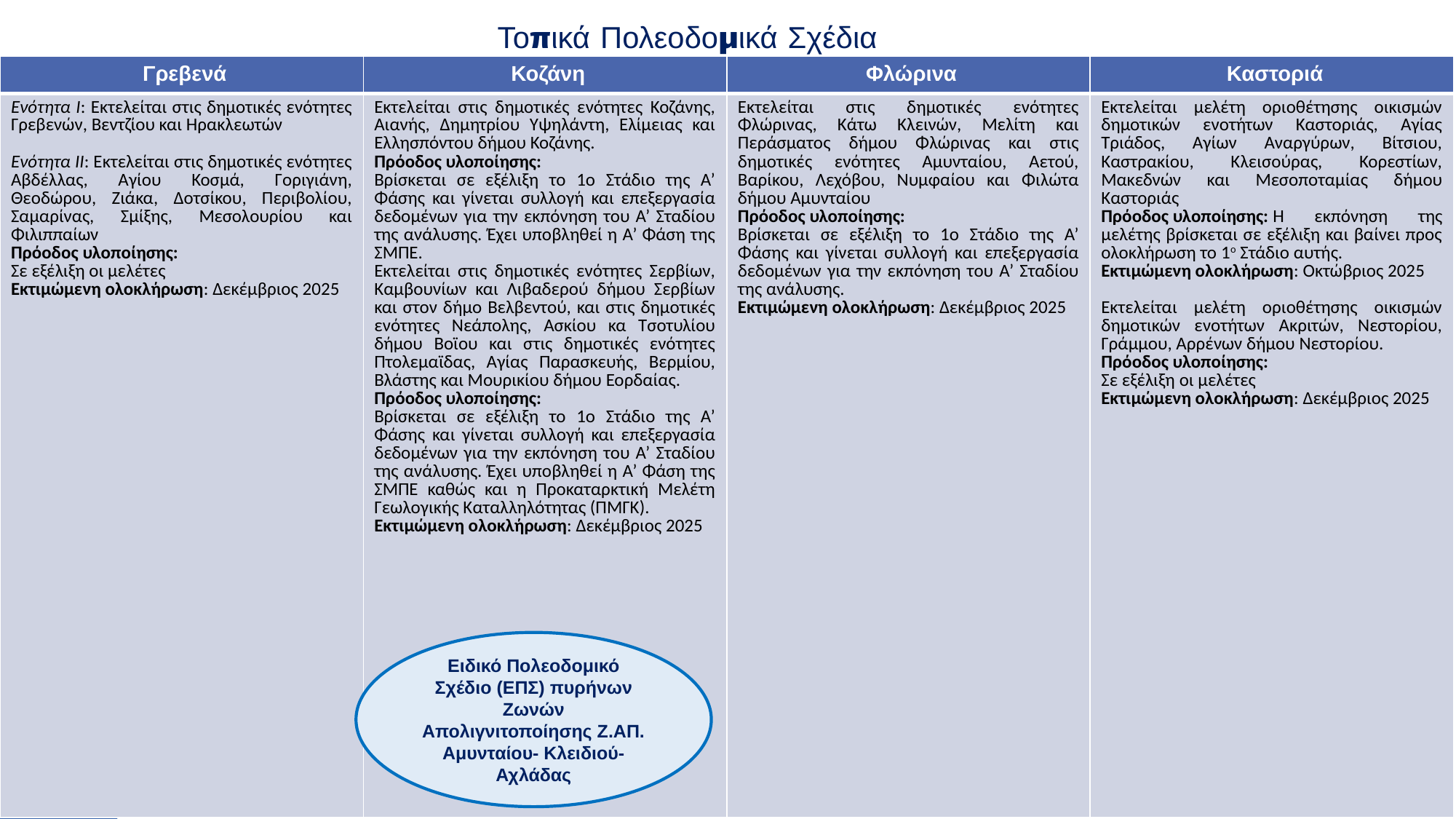

Τοπικά Πολεοδομικά Σχέδια
| Γρεβενά | Κοζάνη | Φλώρινα | Καστοριά |
| --- | --- | --- | --- |
| Ενότητα Ι: Εκτελείται στις δημοτικές ενότητες Γρεβενών, Βεντζίου και Ηρακλεωτών Ενότητα ΙΙ: Εκτελείται στις δημοτικές ενότητες Αβδέλλας, Αγίου Κοσμά, Γοριγιάνη, Θεοδώρου, Ζιάκα, Δοτσίκου, Περιβολίου, Σαμαρίνας, Σμίξης, Μεσολουρίου και Φιλιππαίων Πρόοδος υλοποίησης:  Σε εξέλιξη οι μελέτες Εκτιμώμενη ολοκλήρωση: Δεκέμβριος 2025 | Εκτελείται στις δημοτικές ενότητες Κοζάνης, Αιανής, Δημητρίου Υψηλάντη, Ελίμειας και Ελλησπόντου δήμου Κοζάνης. Πρόοδος υλοποίησης: Βρίσκεται σε εξέλιξη το 1ο Στάδιο της Α’ Φάσης και γίνεται συλλογή και επεξεργασία δεδομένων για την εκπόνηση του Α’ Σταδίου της ανάλυσης. Έχει υποβληθεί η Α’ Φάση της ΣΜΠΕ. Εκτελείται στις δημοτικές ενότητες Σερβίων, Καμβουνίων και Λιβαδερού δήμου Σερβίων και στον δήμο Βελβεντού, και στις δημοτικές ενότητες Νεάπολης, Ασκίου κα Τσοτυλίου δήμου Βοϊου και στις δημοτικές ενότητες Πτολεμαϊδας, Αγίας Παρασκευής, Βερμίου, Βλάστης και Μουρικίου δήμου Εορδαίας. Πρόοδος υλοποίησης: Βρίσκεται σε εξέλιξη το 1ο Στάδιο της Α’ Φάσης και γίνεται συλλογή και επεξεργασία δεδομένων για την εκπόνηση του Α’ Σταδίου της ανάλυσης. Έχει υποβληθεί η Α’ Φάση της ΣΜΠΕ καθώς και η Προκαταρκτική Μελέτη Γεωλογικής Καταλληλότητας (ΠΜΓΚ). Εκτιμώμενη ολοκλήρωση: Δεκέμβριος 2025 | Εκτελείται στις δημοτικές ενότητες Φλώρινας, Κάτω Κλεινών, Μελίτη και Περάσματος δήμου Φλώρινας και στις δημοτικές ενότητες Αμυνταίου, Αετού, Βαρίκου, Λεχόβου, Νυμφαίου και Φιλώτα δήμου Αμυνταίου Πρόοδος υλοποίησης: Βρίσκεται σε εξέλιξη το 1ο Στάδιο της Α’ Φάσης και γίνεται συλλογή και επεξεργασία δεδομένων για την εκπόνηση του Α’ Σταδίου της ανάλυσης. Εκτιμώμενη ολοκλήρωση: Δεκέμβριος 2025 | Εκτελείται μελέτη οριοθέτησης οικισμών δημοτικών ενοτήτων Καστοριάς, Αγίας Τριάδος, Αγίων Αναργύρων, Βίτσιου, Καστρακίου, Κλεισούρας, Κορεστίων, Μακεδνών και Μεσοποταμίας δήμου Καστοριάς Πρόοδος υλοποίησης: Η εκπόνηση της μελέτης βρίσκεται σε εξέλιξη και βαίνει προς ολοκλήρωση το 1ο Στάδιο αυτής. Εκτιμώμενη ολοκλήρωση: Οκτώβριος 2025 Εκτελείται μελέτη οριοθέτησης οικισμών δημοτικών ενοτήτων Ακριτών, Νεστορίου, Γράμμου, Αρρένων δήμου Νεστορίου. Πρόοδος υλοποίησης: Σε εξέλιξη οι μελέτες Εκτιμώμενη ολοκλήρωση: Δεκέμβριος 2025 |
Ειδικό Πολεοδομικό Σχέδιο (ΕΠΣ) πυρήνων Ζωνών Απολιγνιτοποίησης Ζ.ΑΠ. Αμυνταίου- Κλειδιού- Αχλάδας